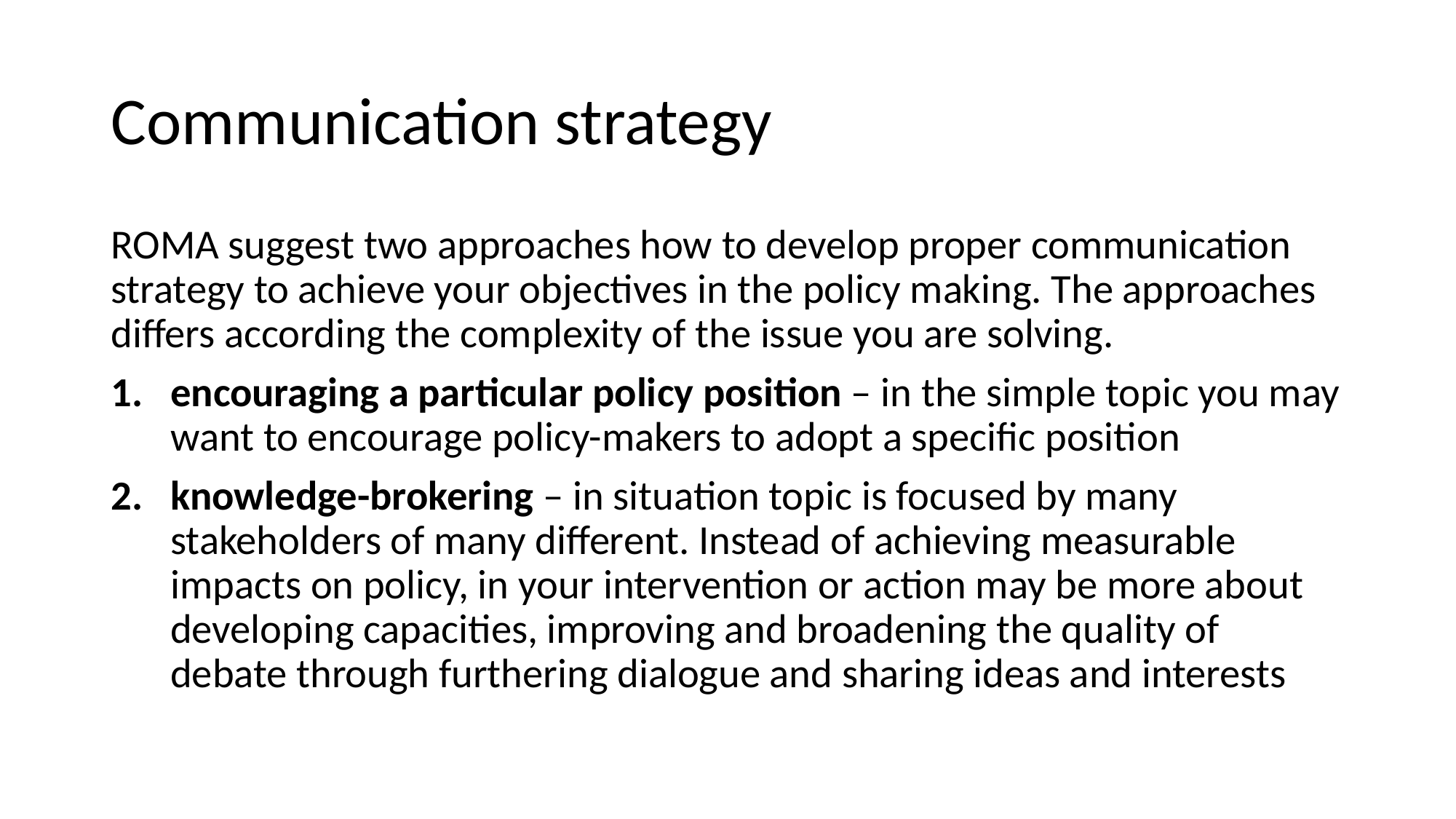

# Communication strategy
ROMA suggest two approaches how to develop proper communication strategy to achieve your objectives in the policy making. The approaches differs according the complexity of the issue you are solving.
encouraging a particular policy position – in the simple topic you may want to encourage policy-makers to adopt a specific position
knowledge-brokering – in situation topic is focused by many stakeholders of many different. Instead of achieving measurable impacts on policy, in your intervention or action may be more about developing capacities, improving and broadening the quality of debate through furthering dialogue and sharing ideas and interests